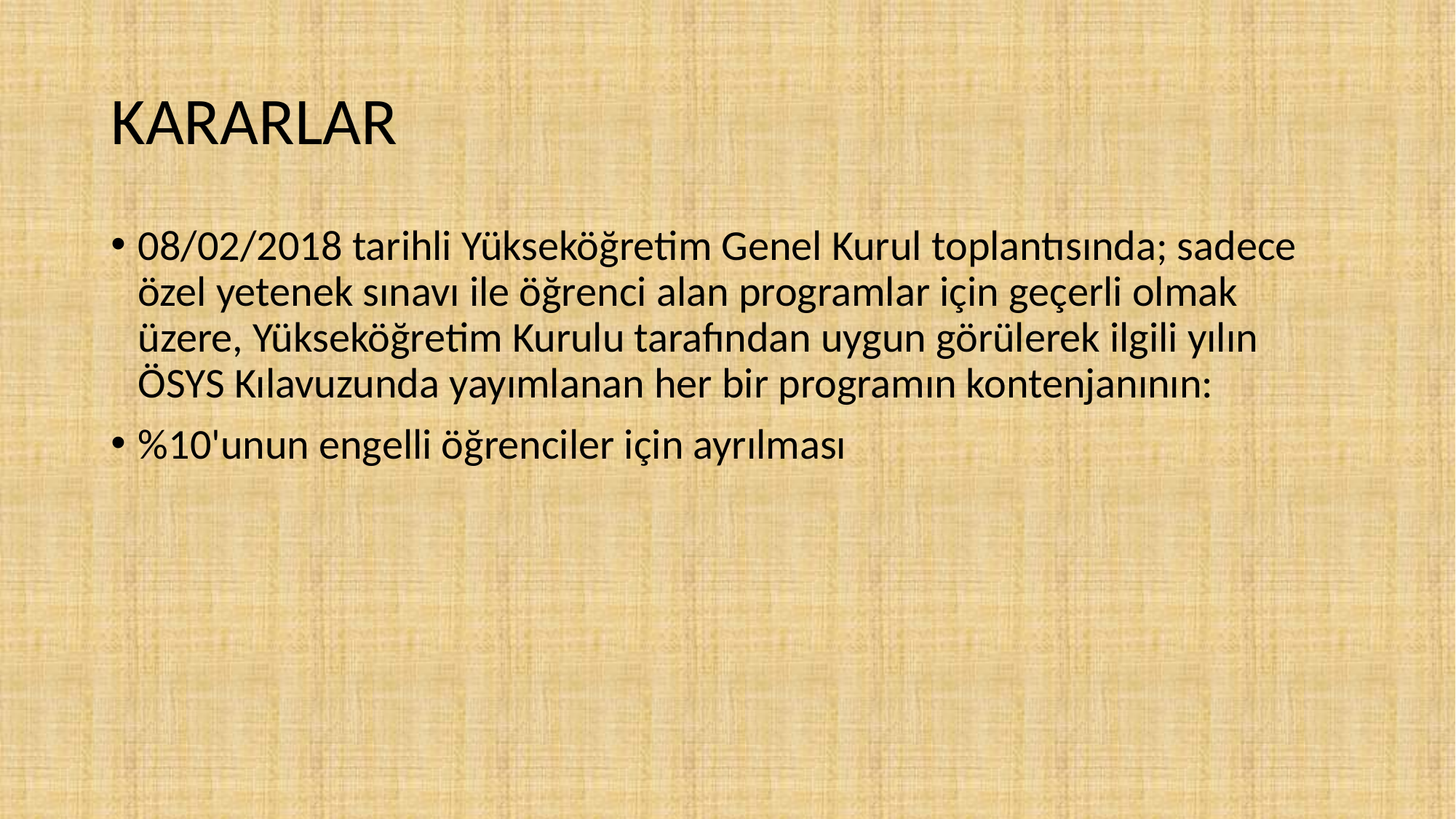

# KARARLAR
08/02/2018 tarihli Yükseköğretim Genel Kurul toplantısında; sadece özel yetenek sınavı ile öğrenci alan programlar için geçerli olmak üzere, Yükseköğretim Kurulu tarafından uygun görülerek ilgili yılın ÖSYS Kılavuzunda yayımlanan her bir programın kontenjanının:
%10'unun engelli öğrenciler için ayrılması